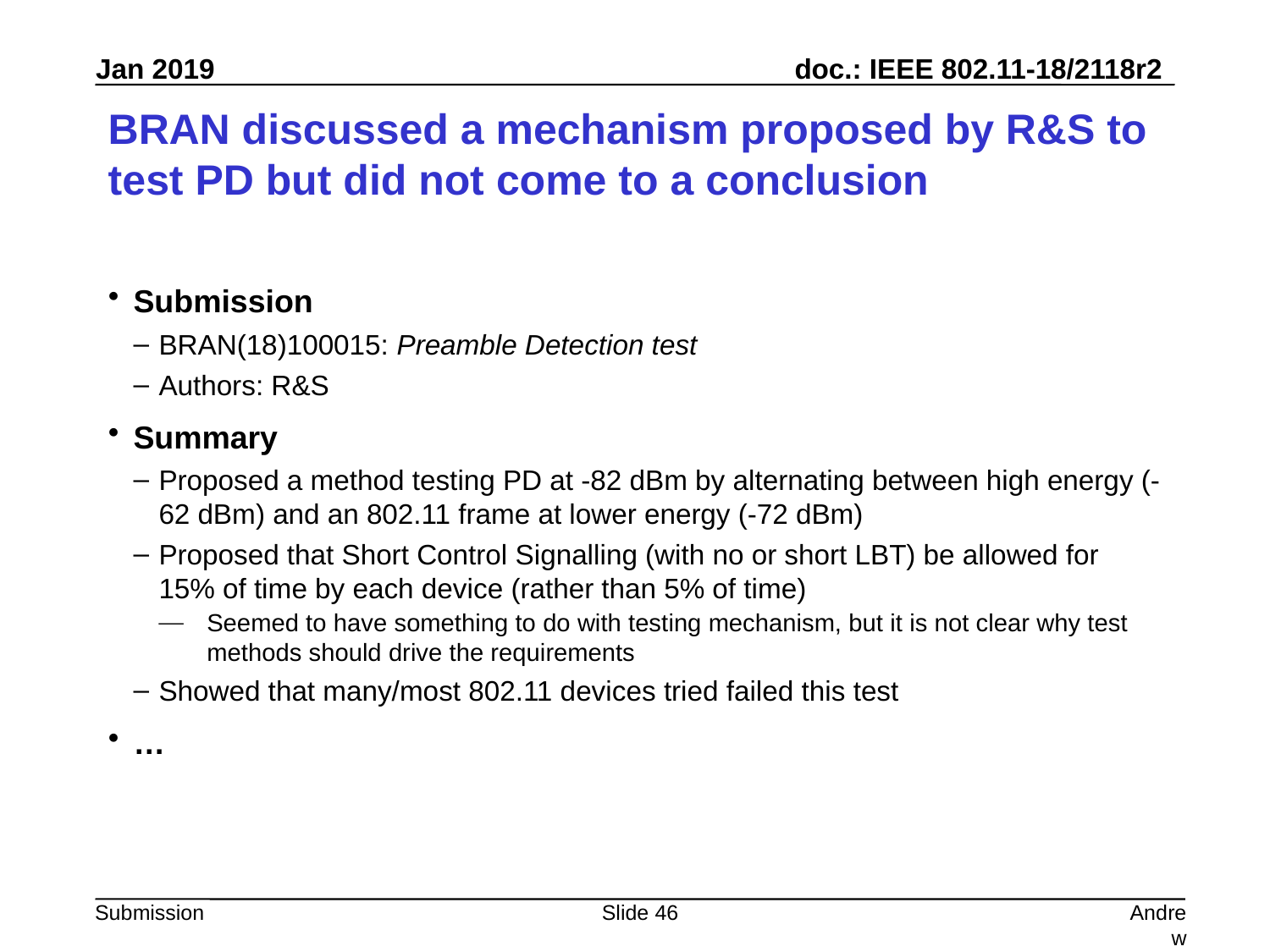

# BRAN discussed a mechanism proposed by R&S to test PD but did not come to a conclusion
Submission
BRAN(18)100015: Preamble Detection test
Authors: R&S
Summary
Proposed a method testing PD at -82 dBm by alternating between high energy (-62 dBm) and an 802.11 frame at lower energy (-72 dBm)
Proposed that Short Control Signalling (with no or short LBT) be allowed for 15% of time by each device (rather than 5% of time)
Seemed to have something to do with testing mechanism, but it is not clear why test methods should drive the requirements
Showed that many/most 802.11 devices tried failed this test
…
Slide 46
Andrew Myles, Cisco